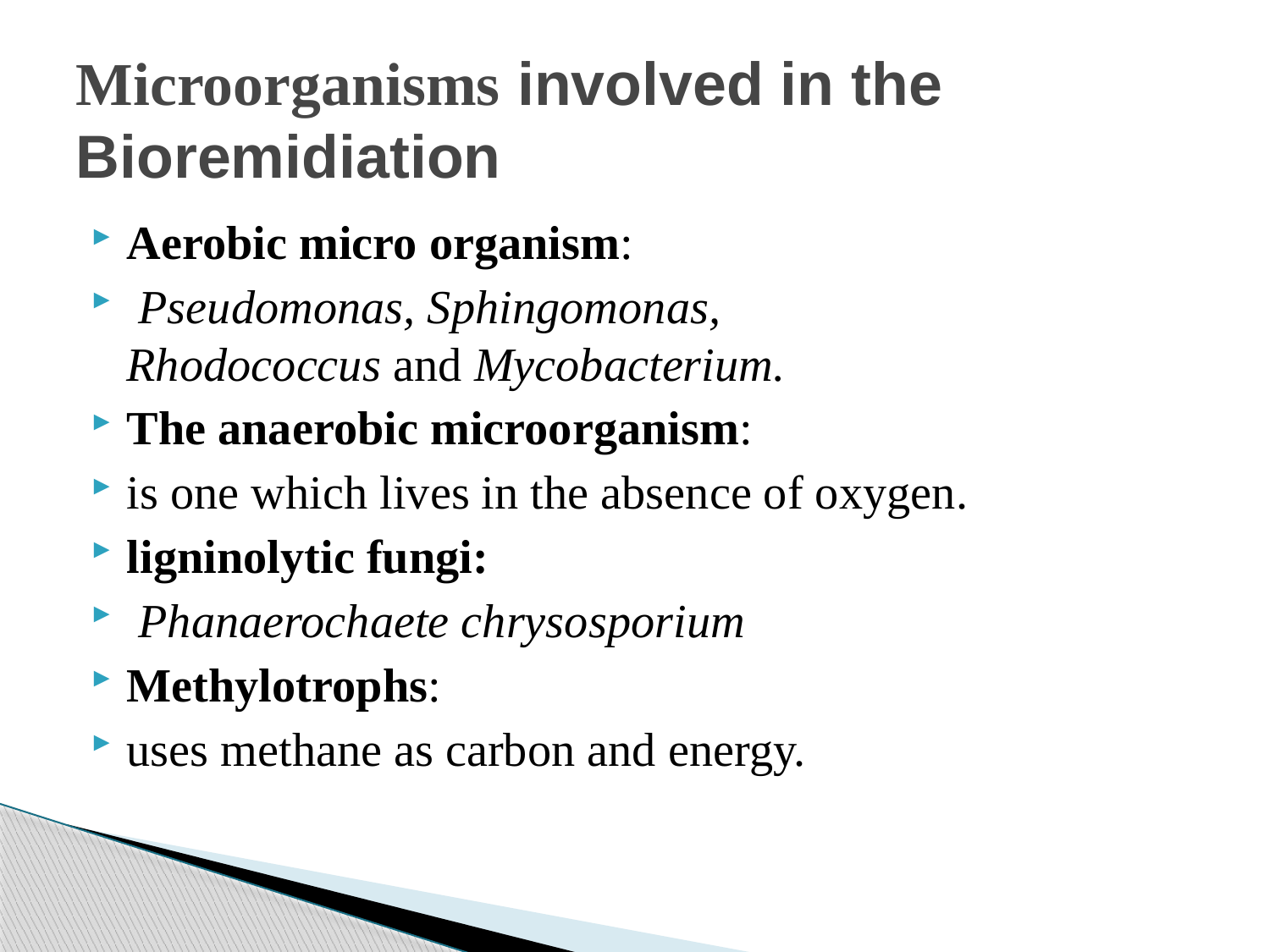

# Microorganisms involved in the Bioremidiation
Aerobic micro organism:
 Pseudomonas, Sphingomonas, Rhodococcus and Mycobacterium.
The anaerobic microorganism:
is one which lives in the absence of oxygen.
ligninolytic fungi:
 Phanaerochaete chrysosporium
Methylotrophs:
uses methane as carbon and energy.